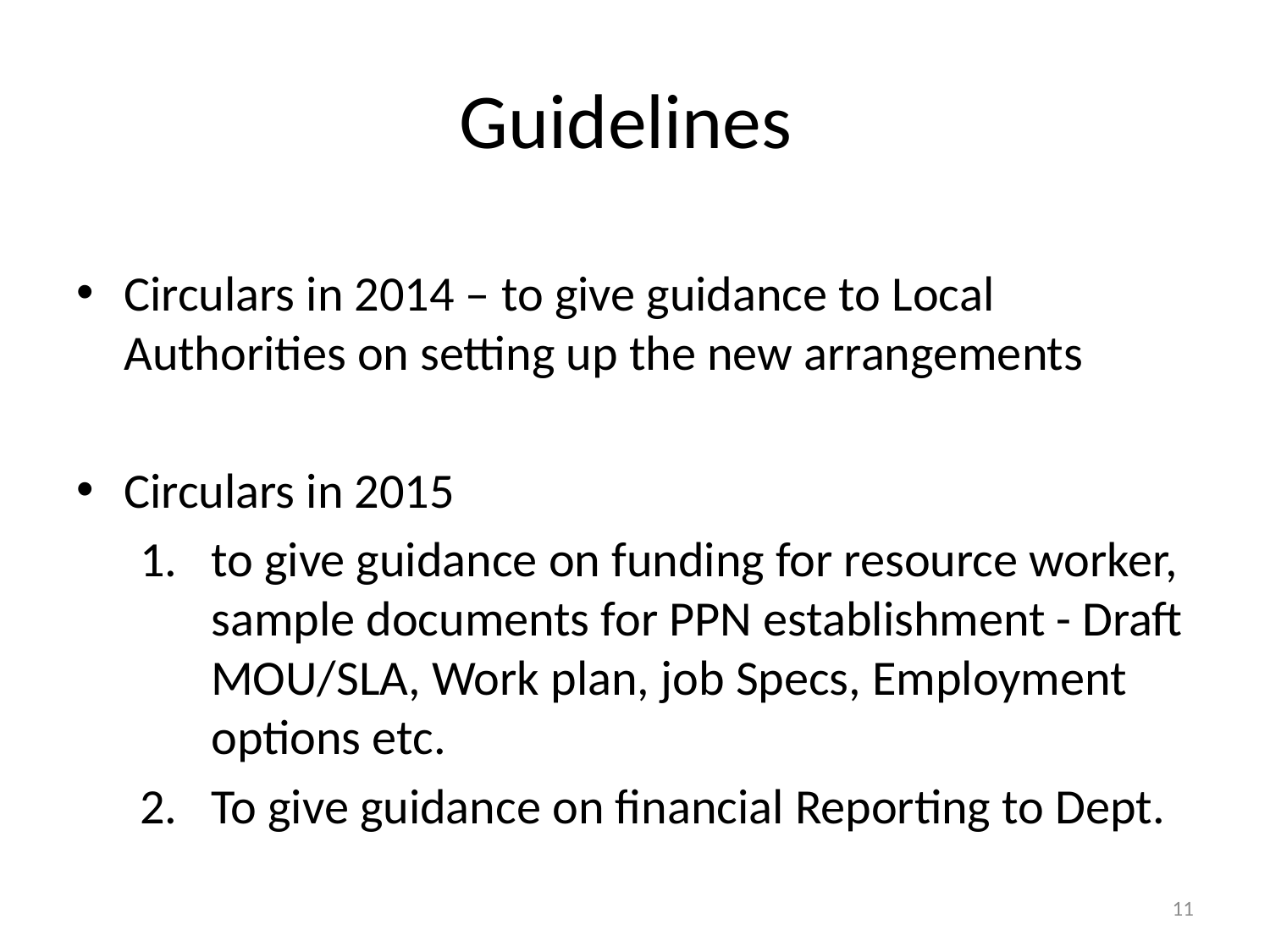

# Guidelines

Circulars in 2014 – to give guidance to Local Authorities on setting up the new arrangements

Circulars in 2015
to give guidance on funding for resource worker, sample documents for PPN establishment - Draft MOU/SLA, Work plan, job Specs, Employment options etc.
To give guidance on financial Reporting to Dept.

11